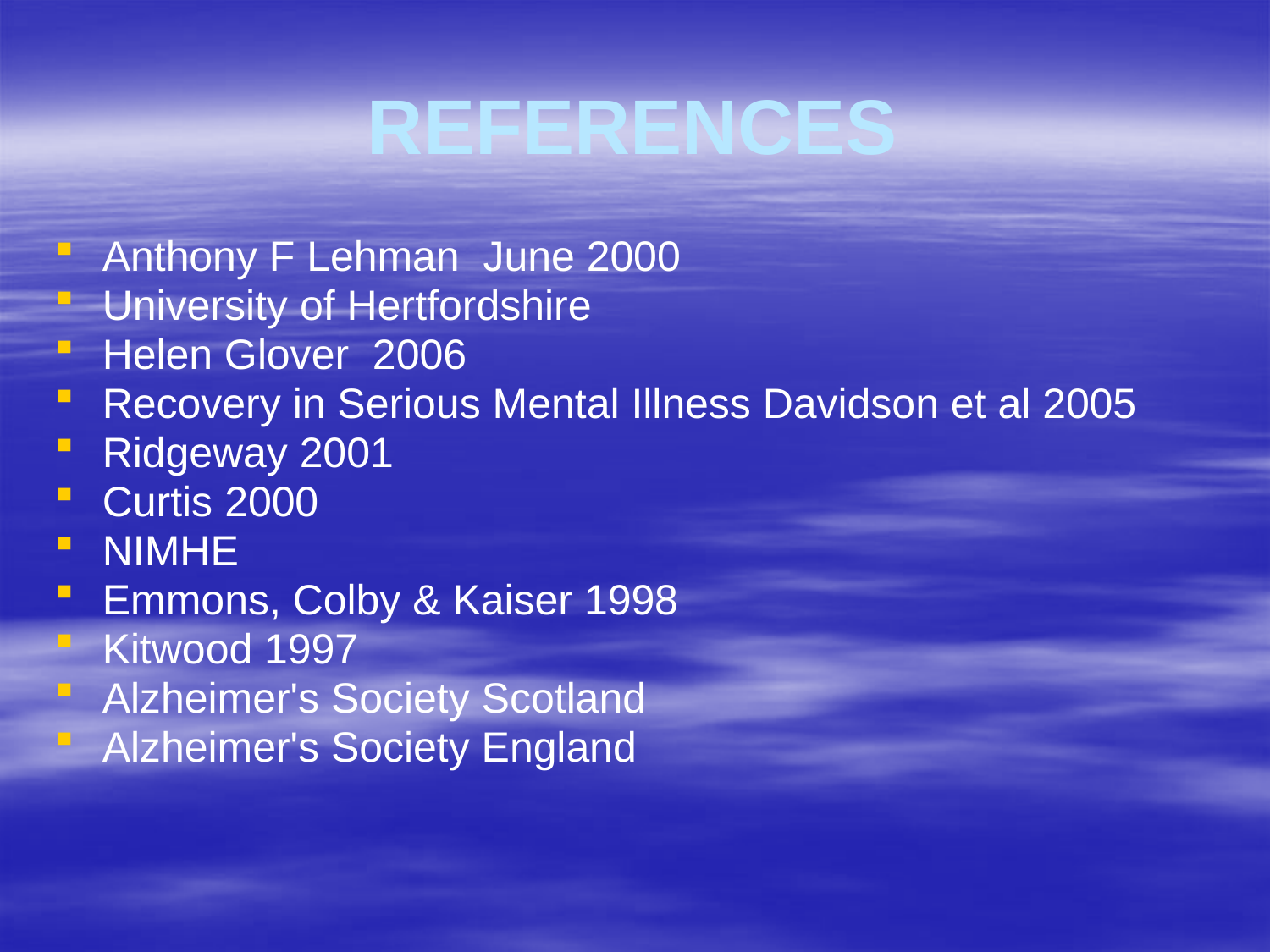

# REFERENCES
Anthony F Lehman  June 2000
University of Hertfordshire
Helen Glover  2006
Recovery in Serious Mental Illness Davidson et al 2005
Ridgeway 2001
Curtis 2000
NIMHE
Emmons, Colby & Kaiser 1998
Kitwood 1997
Alzheimer's Society Scotland
Alzheimer's Society England